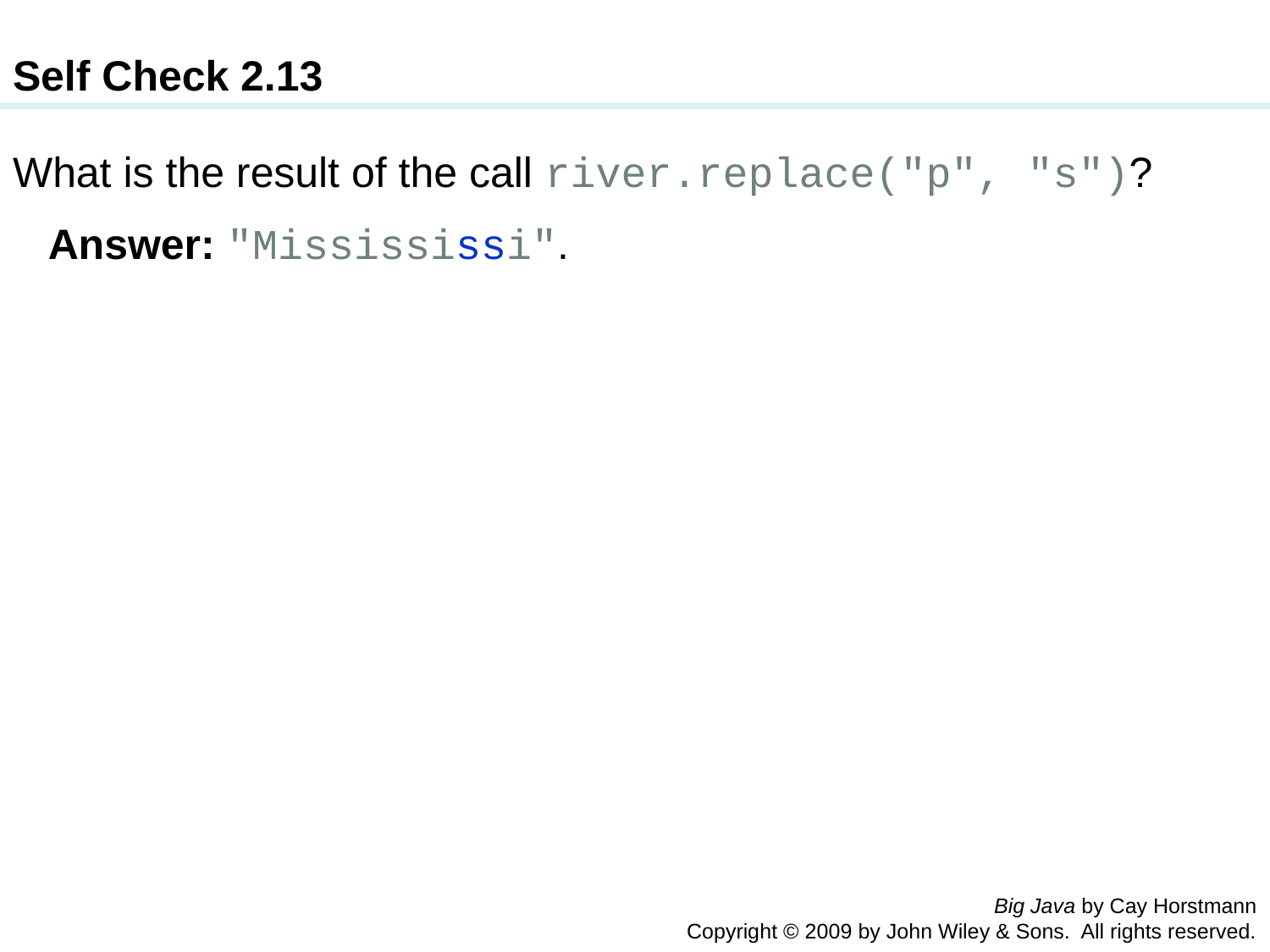

Self Check 2.13
What is the result of the call river.replace("p", "s")?
   Answer: "Missississi".